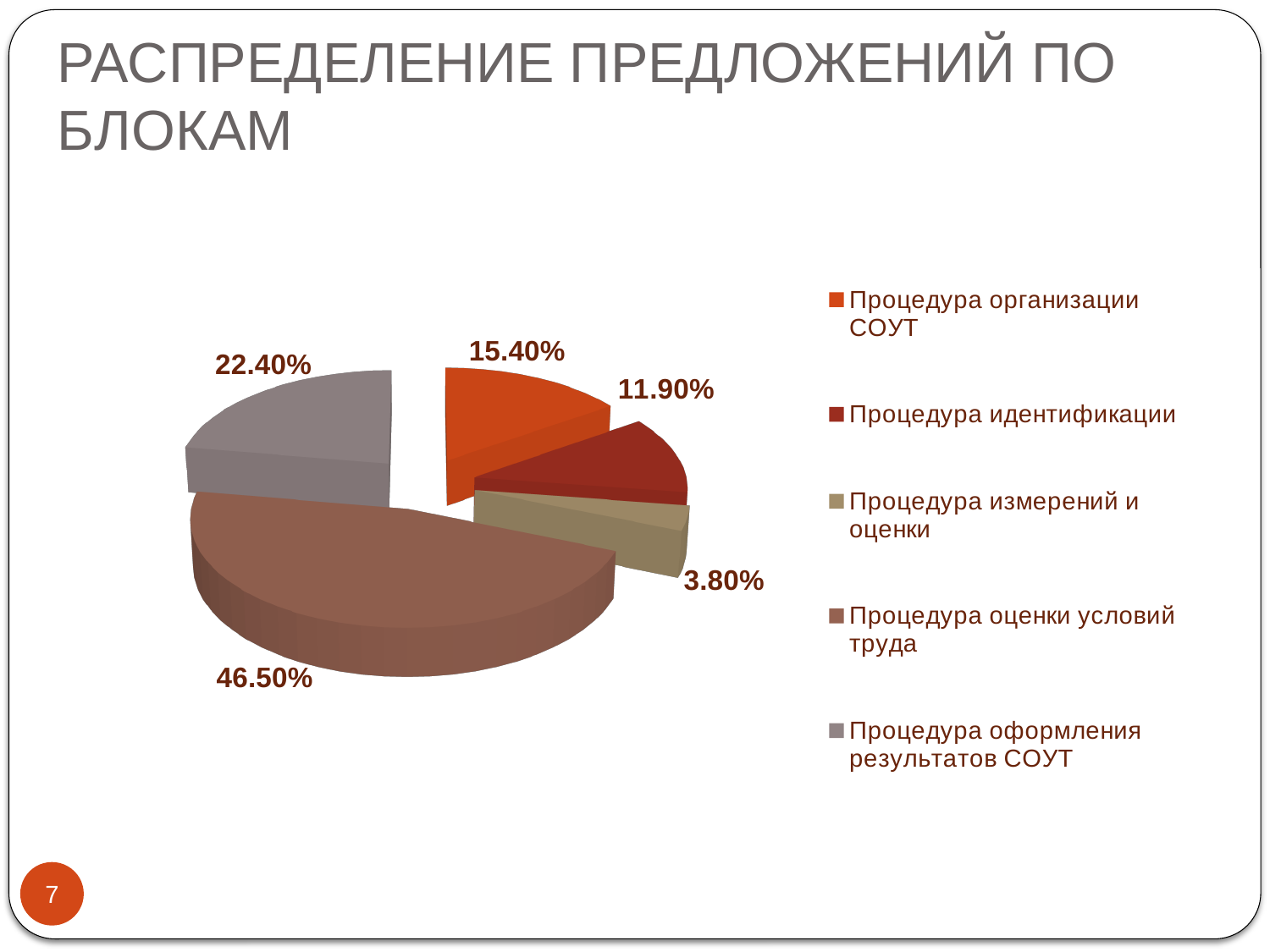

# РАСПРЕДЕЛЕНИЕ ПРЕДЛОЖЕНИЙ ПО БЛОКАМ

[unsupported chart]

7